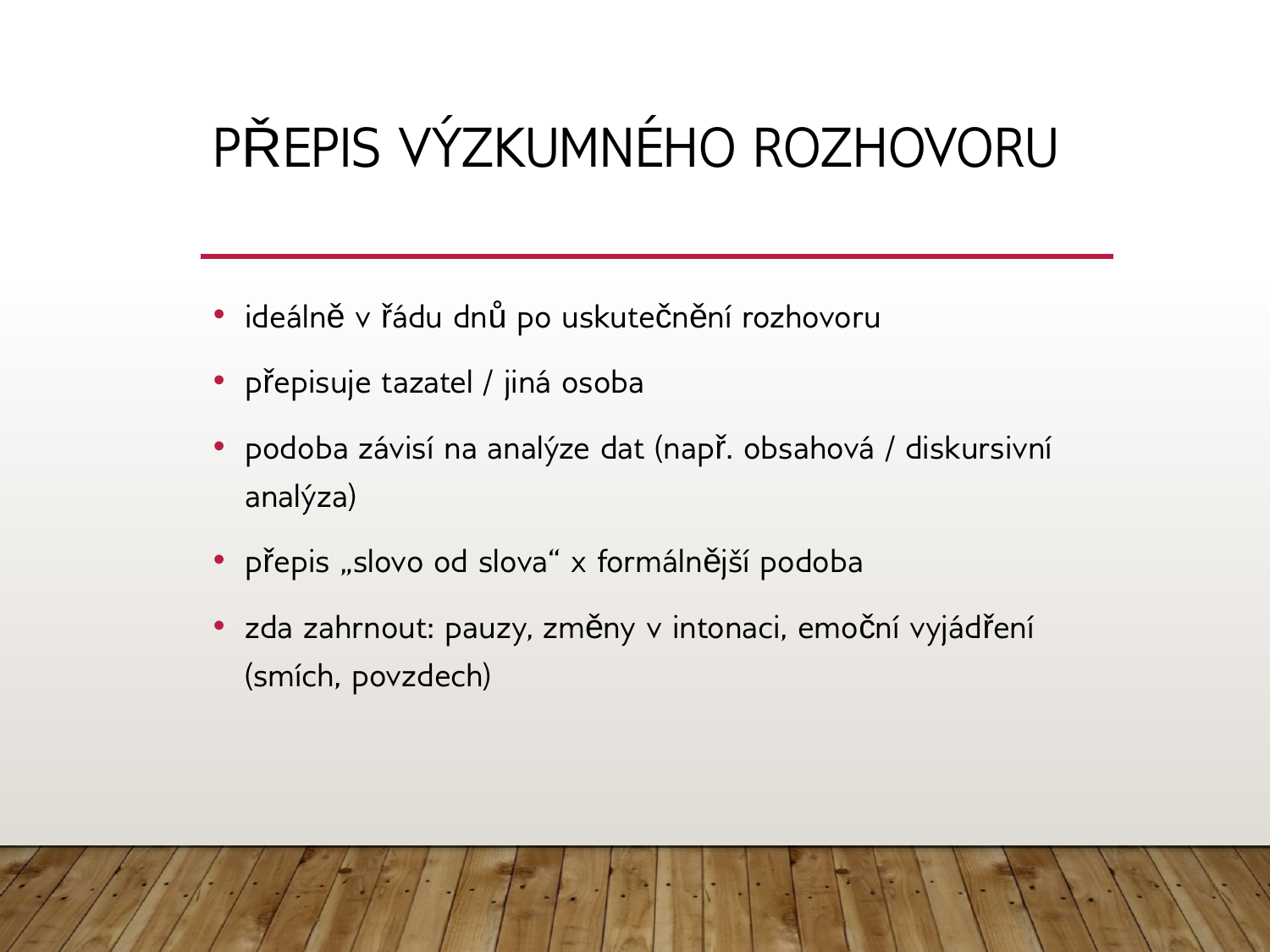

# přepis výzkumného rozhovoru
ideálně v řádu dnů po uskutečnění rozhovoru
přepisuje tazatel / jiná osoba
podoba závisí na analýze dat (např. obsahová / diskursivní analýza)
přepis „slovo od slova“ x formálnější podoba
zda zahrnout: pauzy, změny v intonaci, emoční vyjádření (smích, povzdech)